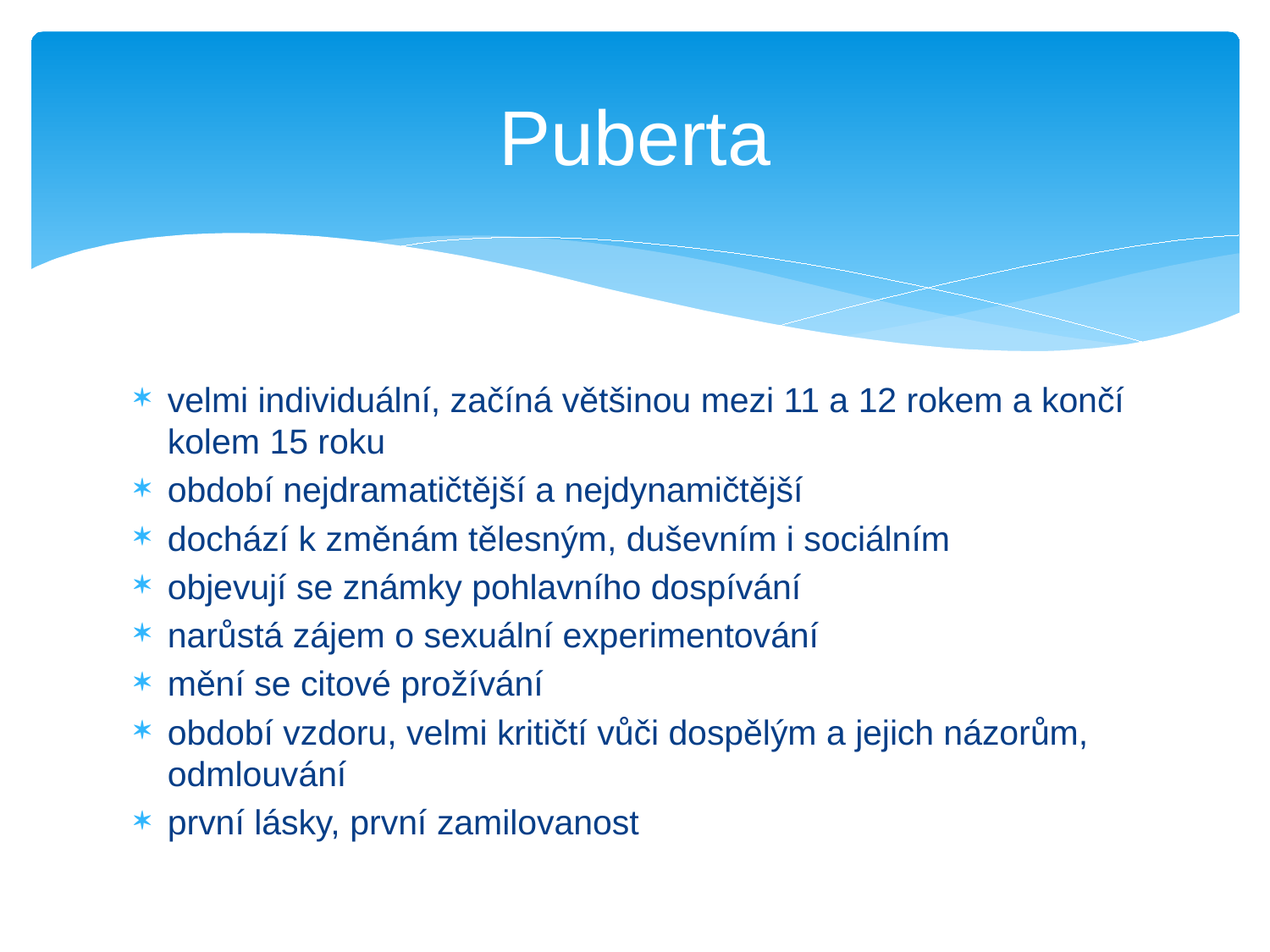

# Puberta
velmi individuální, začíná většinou mezi 11 a 12 rokem a končí kolem 15 roku
období nejdramatičtější a nejdynamičtější
dochází k změnám tělesným, duševním i sociálním
objevují se známky pohlavního dospívání
narůstá zájem o sexuální experimentování
mění se citové prožívání
období vzdoru, velmi kritičtí vůči dospělým a jejich názorům, odmlouvání
první lásky, první zamilovanost